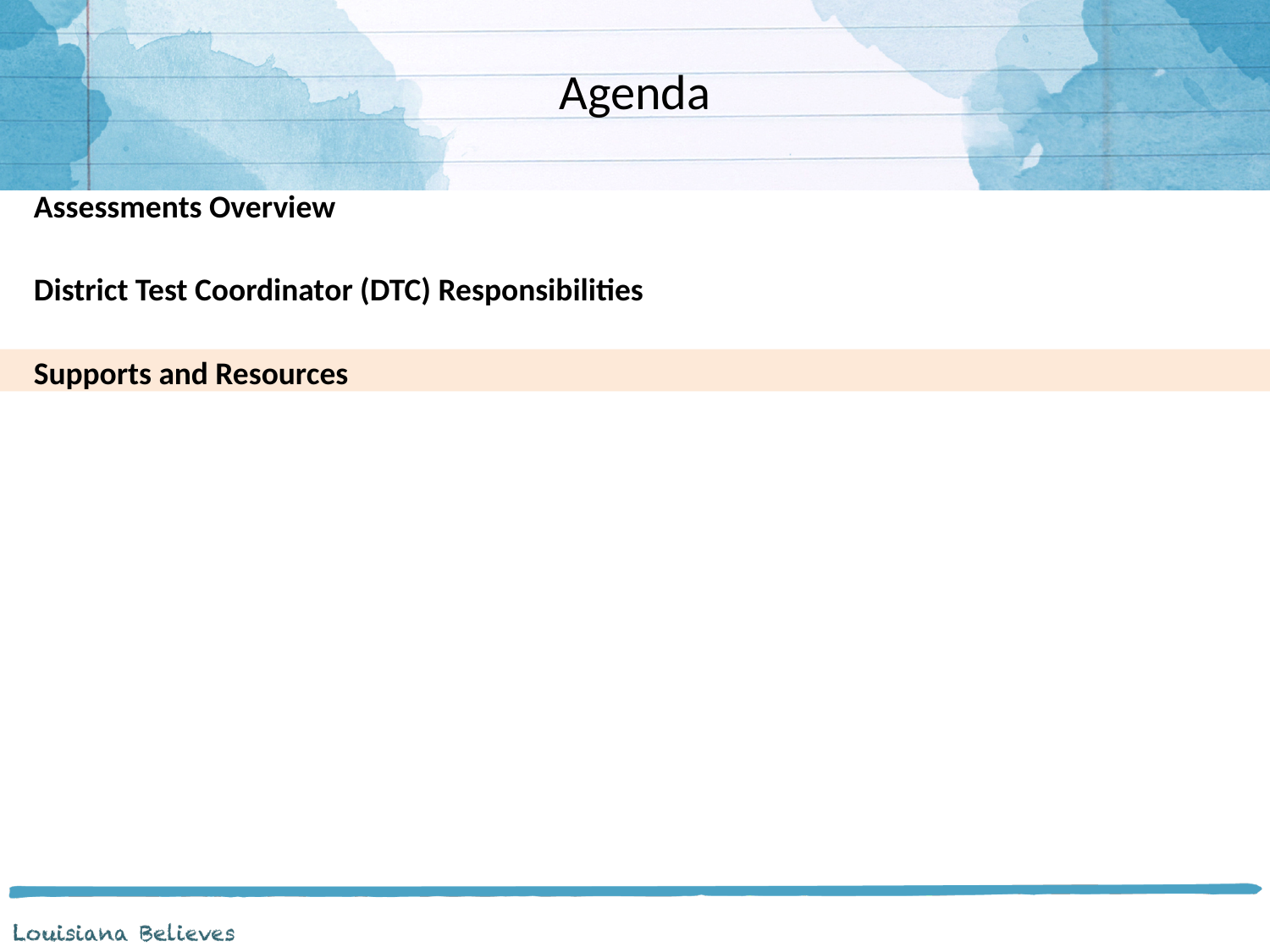

# Agenda
Assessments Overview

District Test Coordinator (DTC) Responsibilities

Supports and Resources